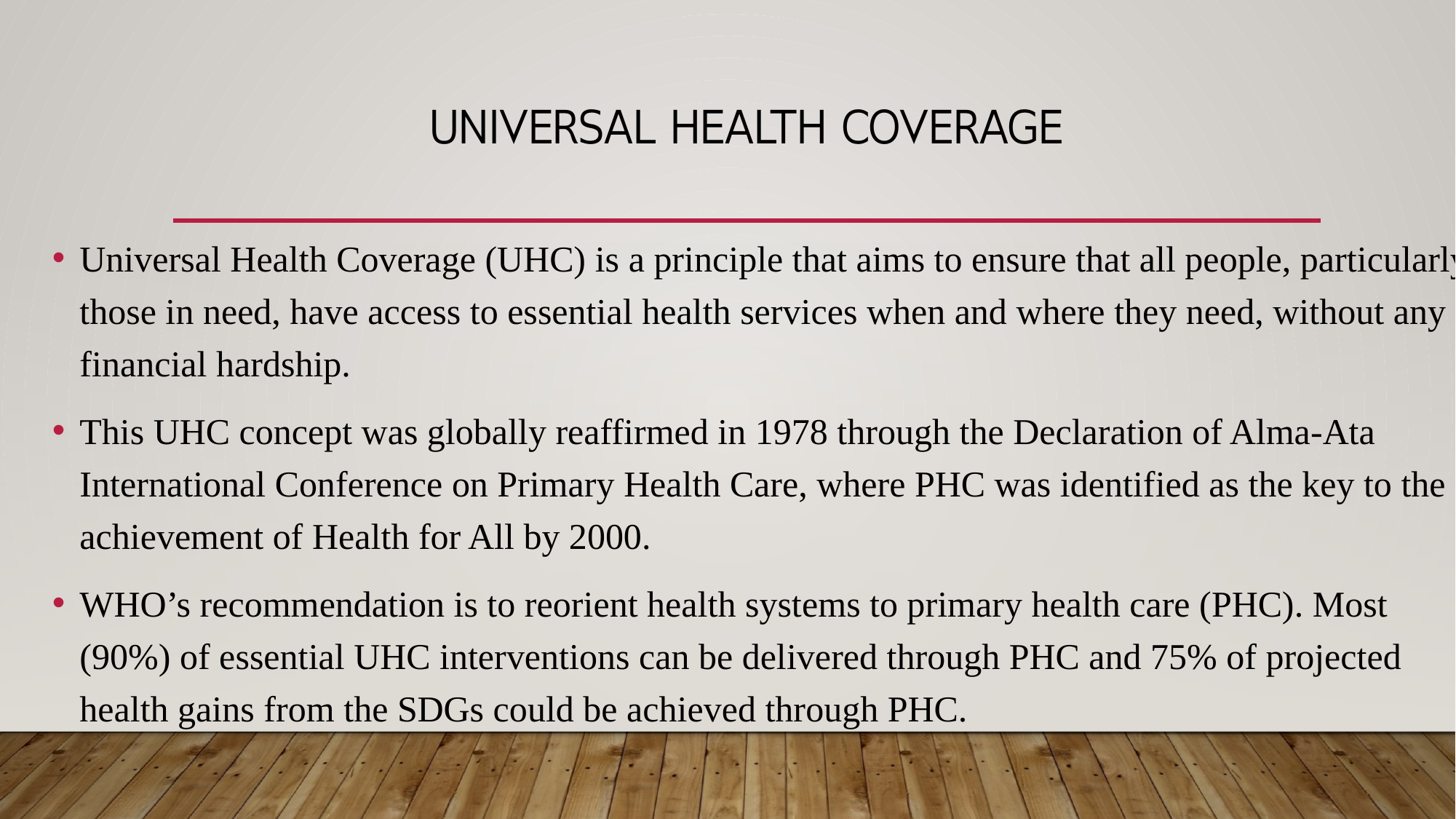

# Universal Health Coverage
Universal Health Coverage (UHC) is a principle that aims to ensure that all people, particularly those in need, have access to essential health services when and where they need, without any financial hardship.
This UHC concept was globally reaffirmed in 1978 through the Declaration of Alma-Ata International Conference on Primary Health Care, where PHC was identified as the key to the achievement of Health for All by 2000.
WHO’s recommendation is to reorient health systems to primary health care (PHC). Most (90%) of essential UHC interventions can be delivered through PHC and 75% of projected health gains from the SDGs could be achieved through PHC.